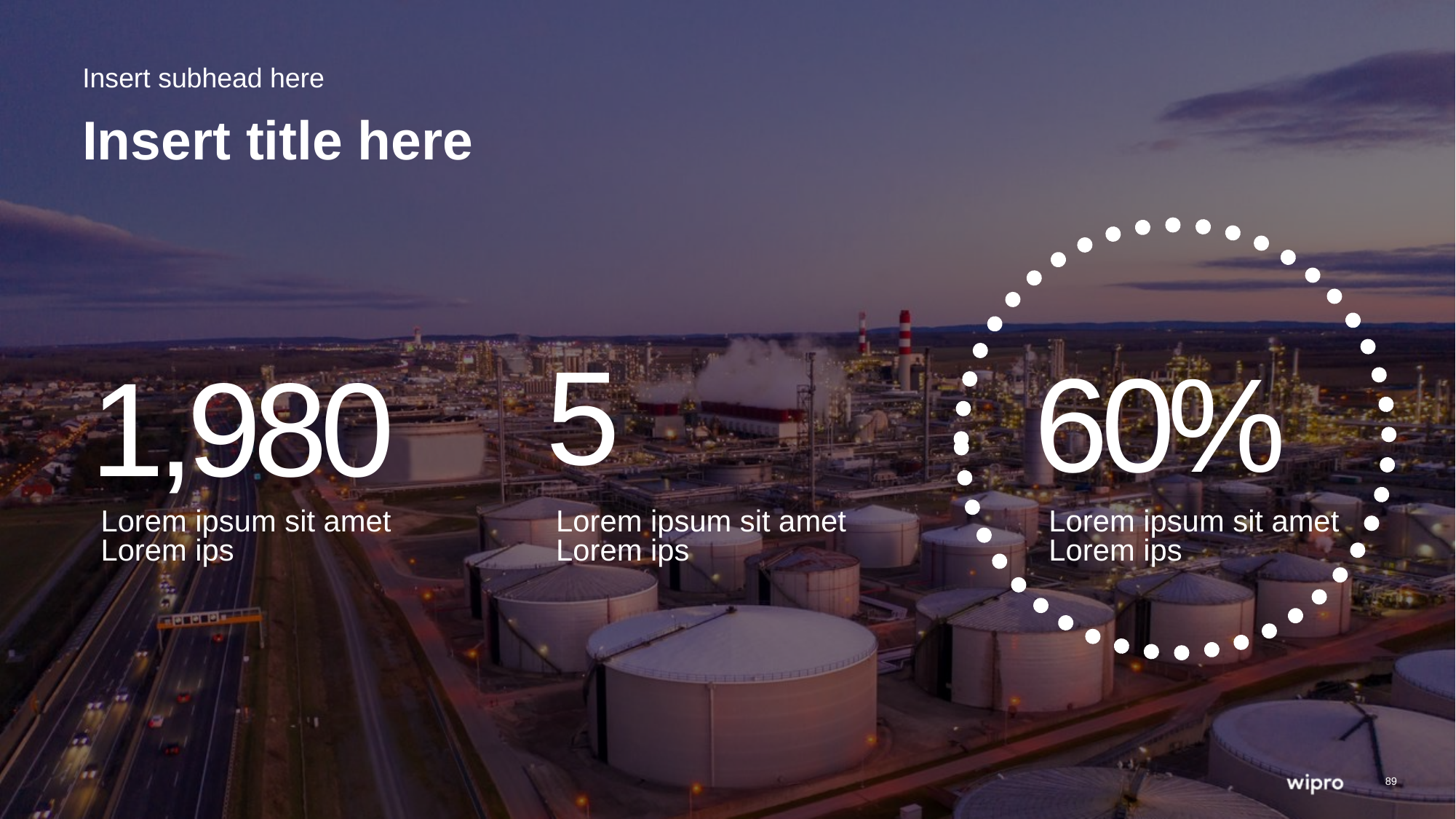

Insert subhead here
Insert title here

1,980
5
60%
Lorem ipsum sit amet
Lorem ips
Lorem ipsum sit amet
Lorem ips
Lorem ipsum sit amet
Lorem ips
89